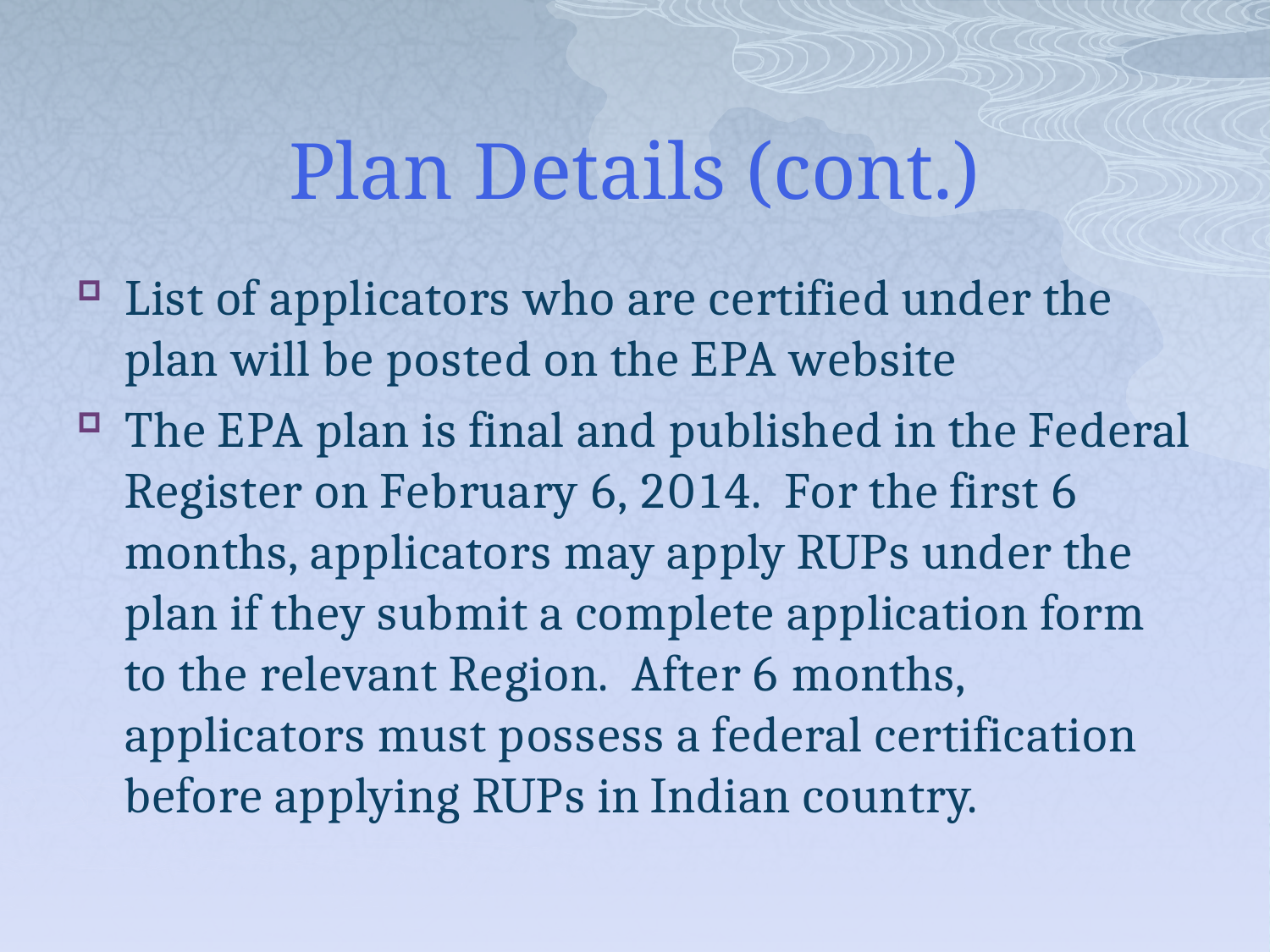

# Plan Details (cont.)
List of applicators who are certified under the plan will be posted on the EPA website
The EPA plan is final and published in the Federal Register on February 6, 2014.  For the first 6 months, applicators may apply RUPs under the plan if they submit a complete application form to the relevant Region.  After 6 months, applicators must possess a federal certification before applying RUPs in Indian country.